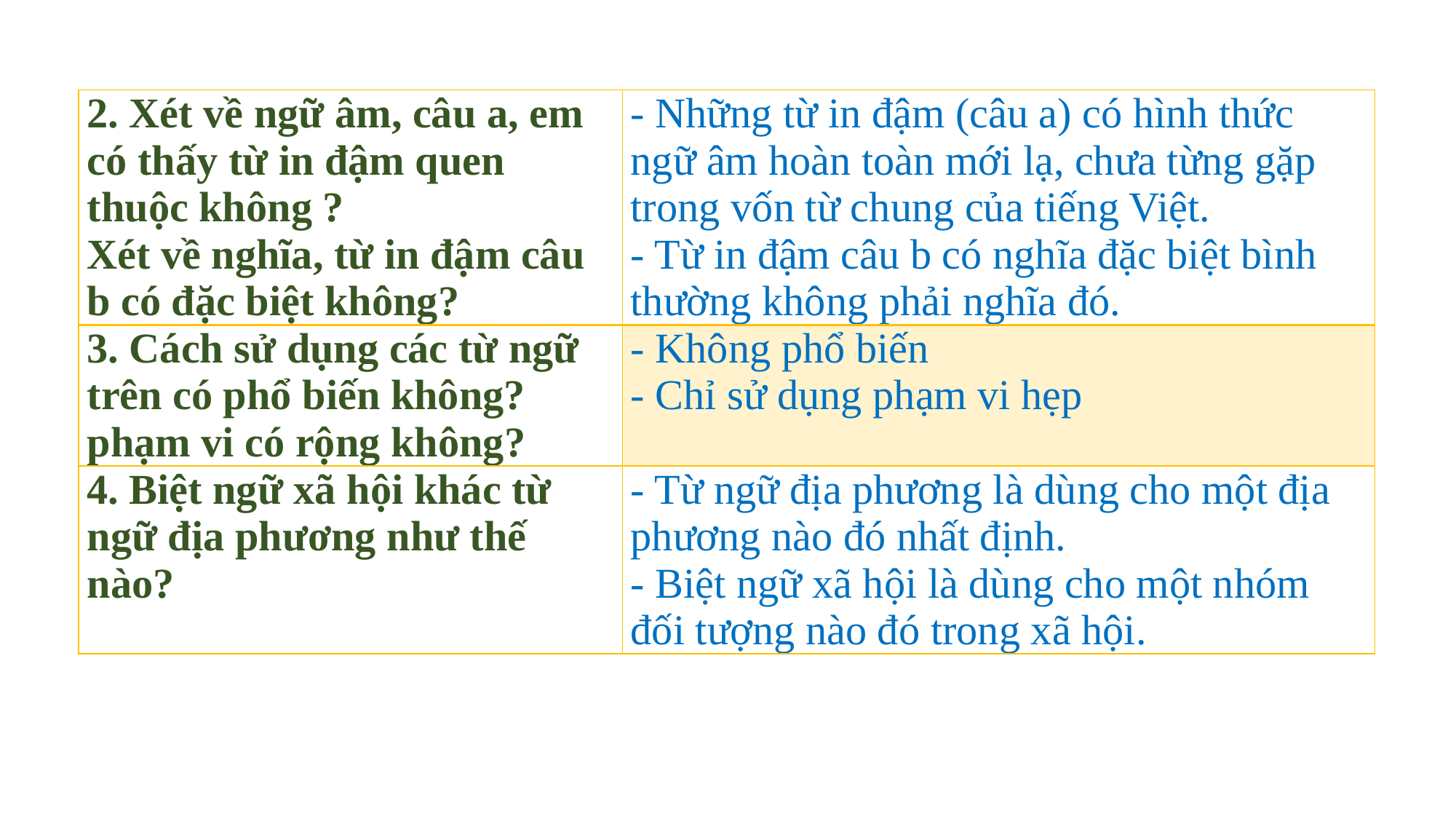

| 2. Xét về ngữ âm, câu a, em có thấy từ in đậm quen thuộc không ? Xét về nghĩa, từ in đậm câu b có đặc biệt không? | - Những từ in đậm (câu a) có hình thức ngữ âm hoàn toàn mới lạ, chưa từng gặp trong vốn từ chung của tiếng Việt. - Từ in đậm câu b có nghĩa đặc biệt bình thường không phải nghĩa đó. |
| --- | --- |
| 3. Cách sử dụng các từ ngữ trên có phổ biến không? phạm vi có rộng không? | - Không phổ biến - Chỉ sử dụng phạm vi hẹp |
| 4. Biệt ngữ xã hội khác từ ngữ địa phương như thế nào? | - Từ ngữ địa phương là dùng cho một địa phương nào đó nhất định. - Biệt ngữ xã hội là dùng cho một nhóm đối tượng nào đó trong xã hội. |